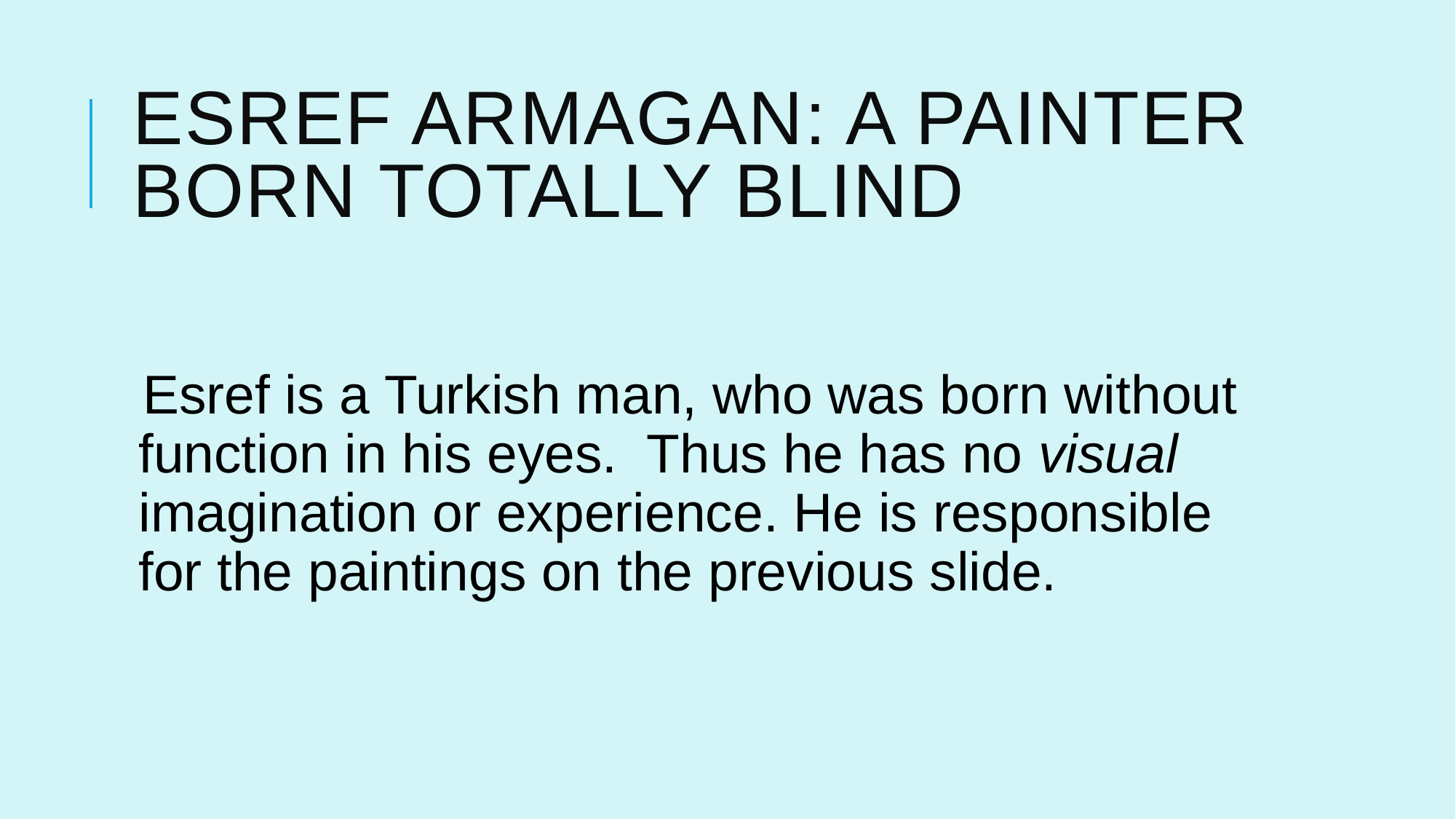

# Esref Armagan: a painter born totally blind
Esref is a Turkish man, who was born without function in his eyes.  Thus he has no visual imagination or experience. He is responsible for the paintings on the previous slide.